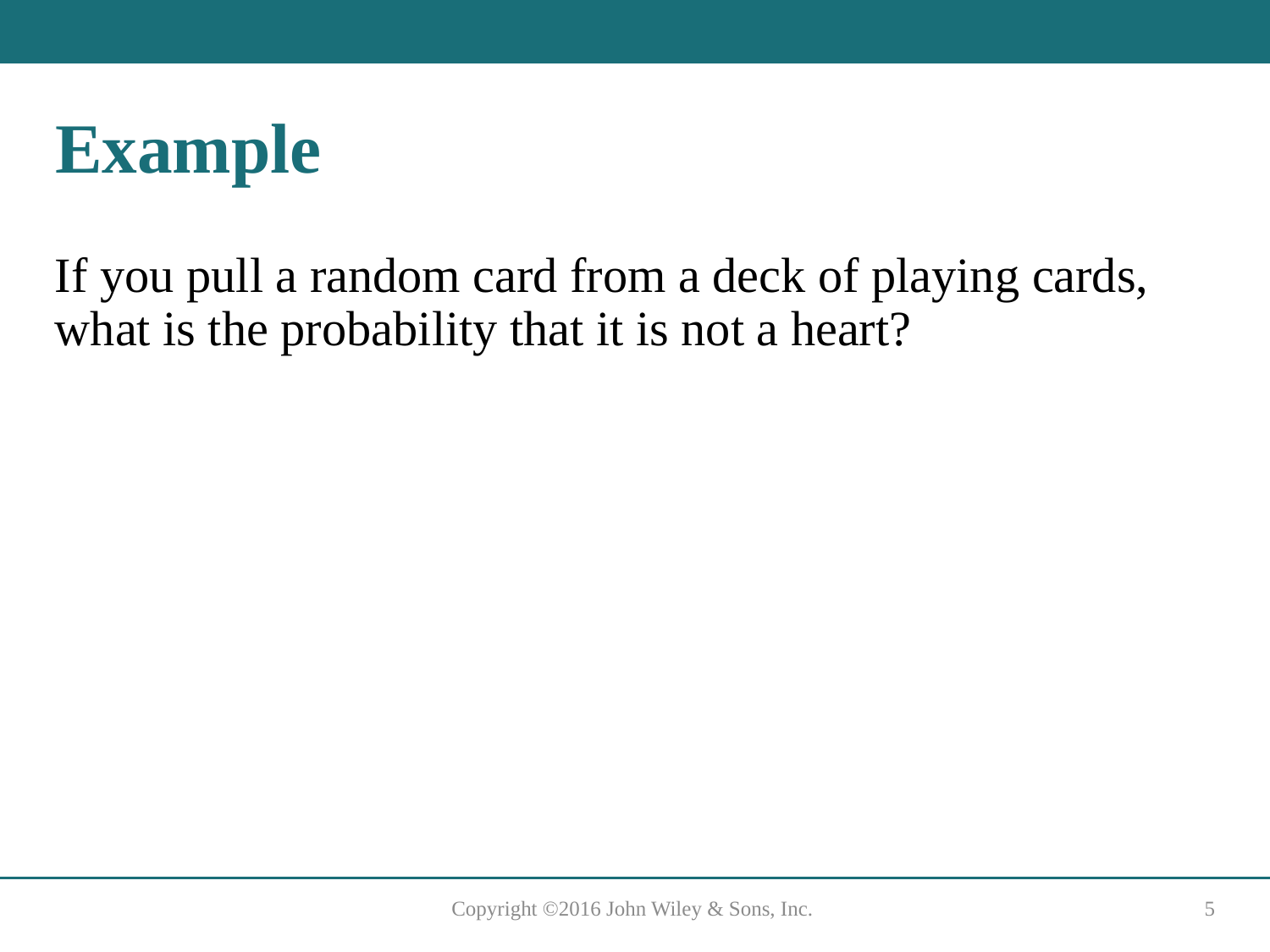

# Example
If you pull a random card from a deck of playing cards, what is the probability that it is not a heart?
Copyright ©2016 John Wiley & Sons, Inc.
5